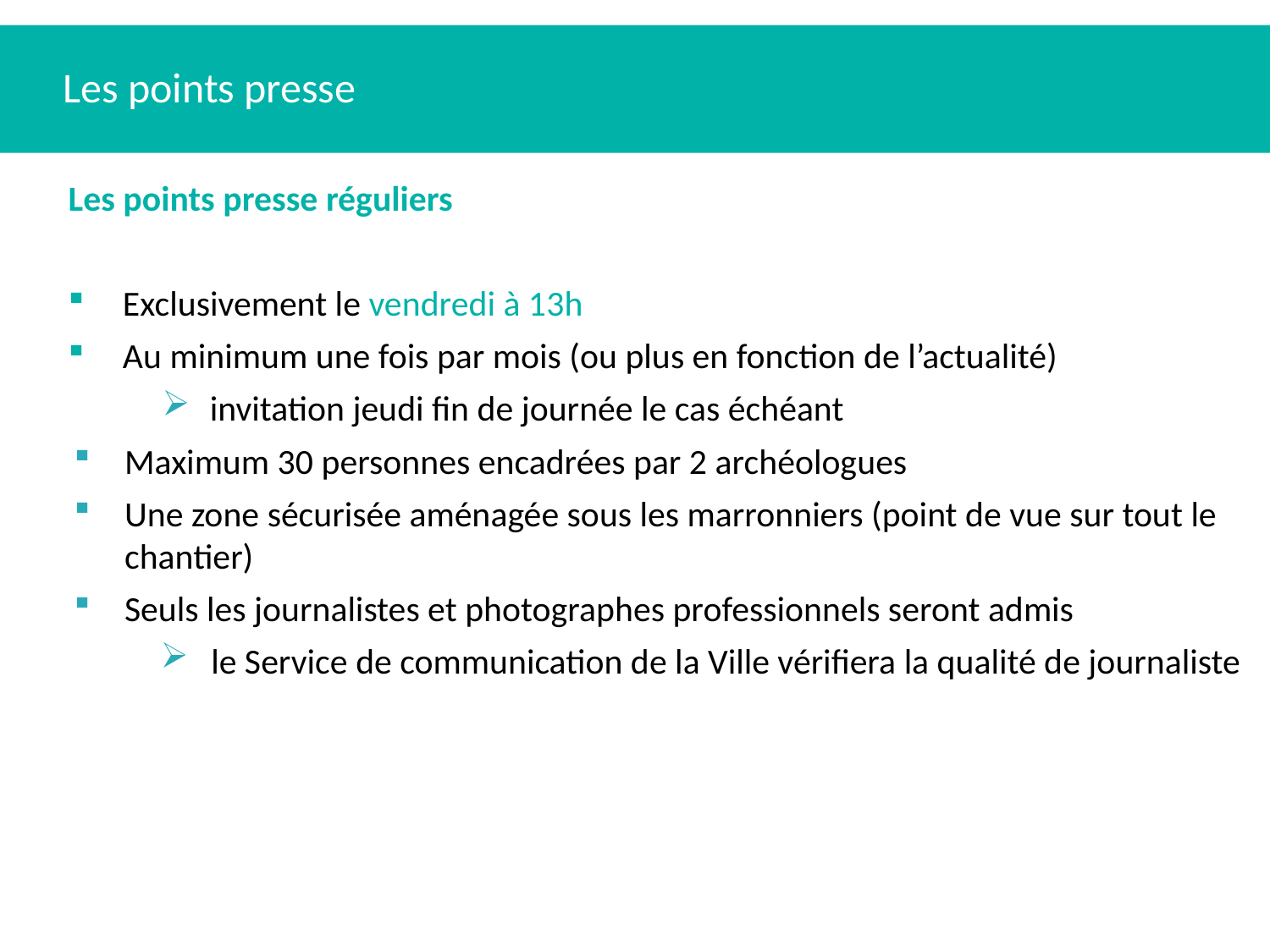

Les points presse
Les points presse réguliers

Exclusivement le vendredi à 13h
Au minimum une fois par mois (ou plus en fonction de l’actualité)
 invitation jeudi fin de journée le cas échéant
Maximum 30 personnes encadrées par 2 archéologues
Une zone sécurisée aménagée sous les marronniers (point de vue sur tout le chantier)
Seuls les journalistes et photographes professionnels seront admis
le Service de communication de la Ville vérifiera la qualité de journaliste